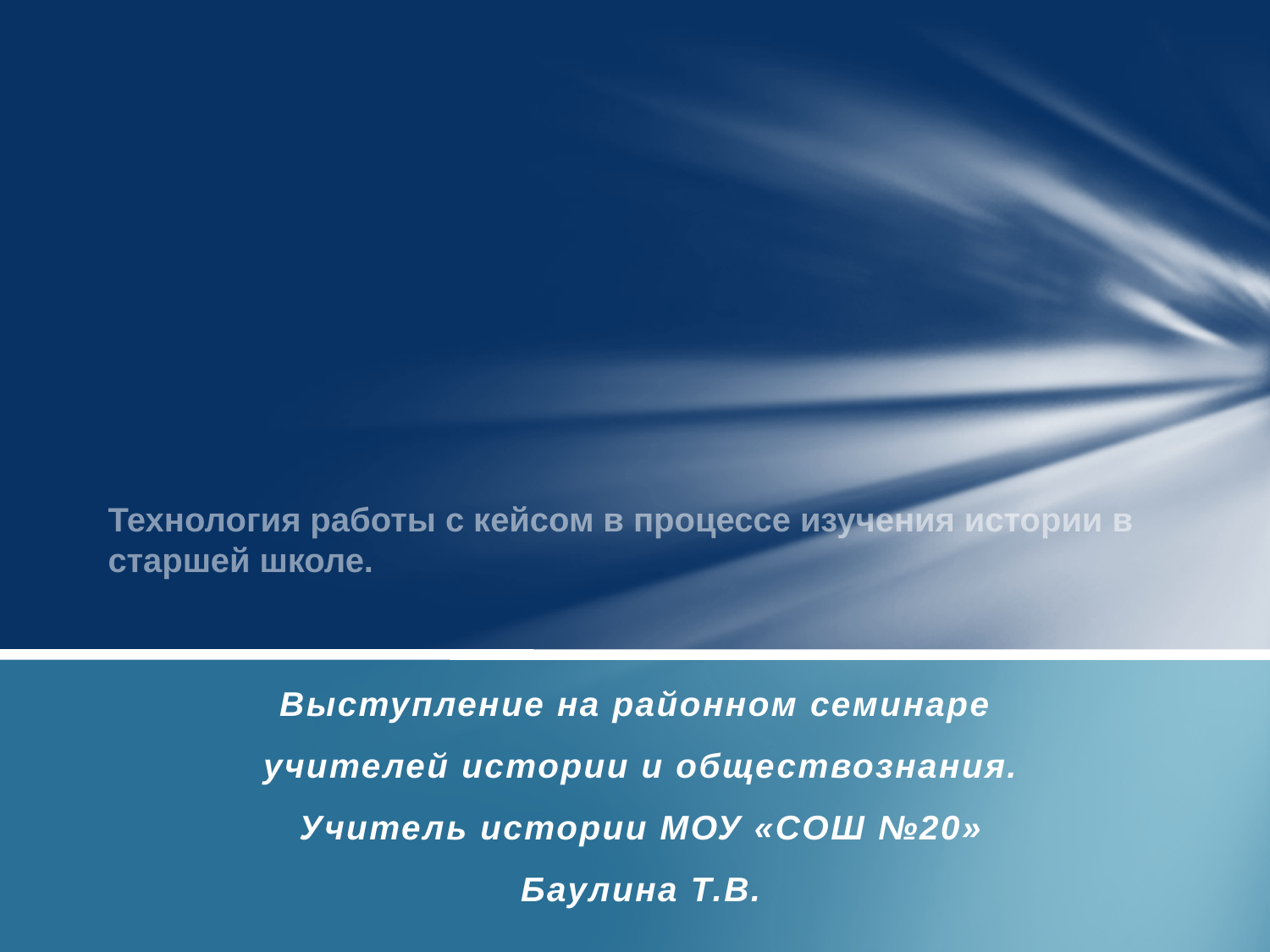

# Технология работы с кейсом в процессе изучения истории в старшей школе.
 Выступление на районном семинаре
 учителей истории и обществознания.
 Учитель истории МОУ «СОШ №20»
 Баулина Т.В.